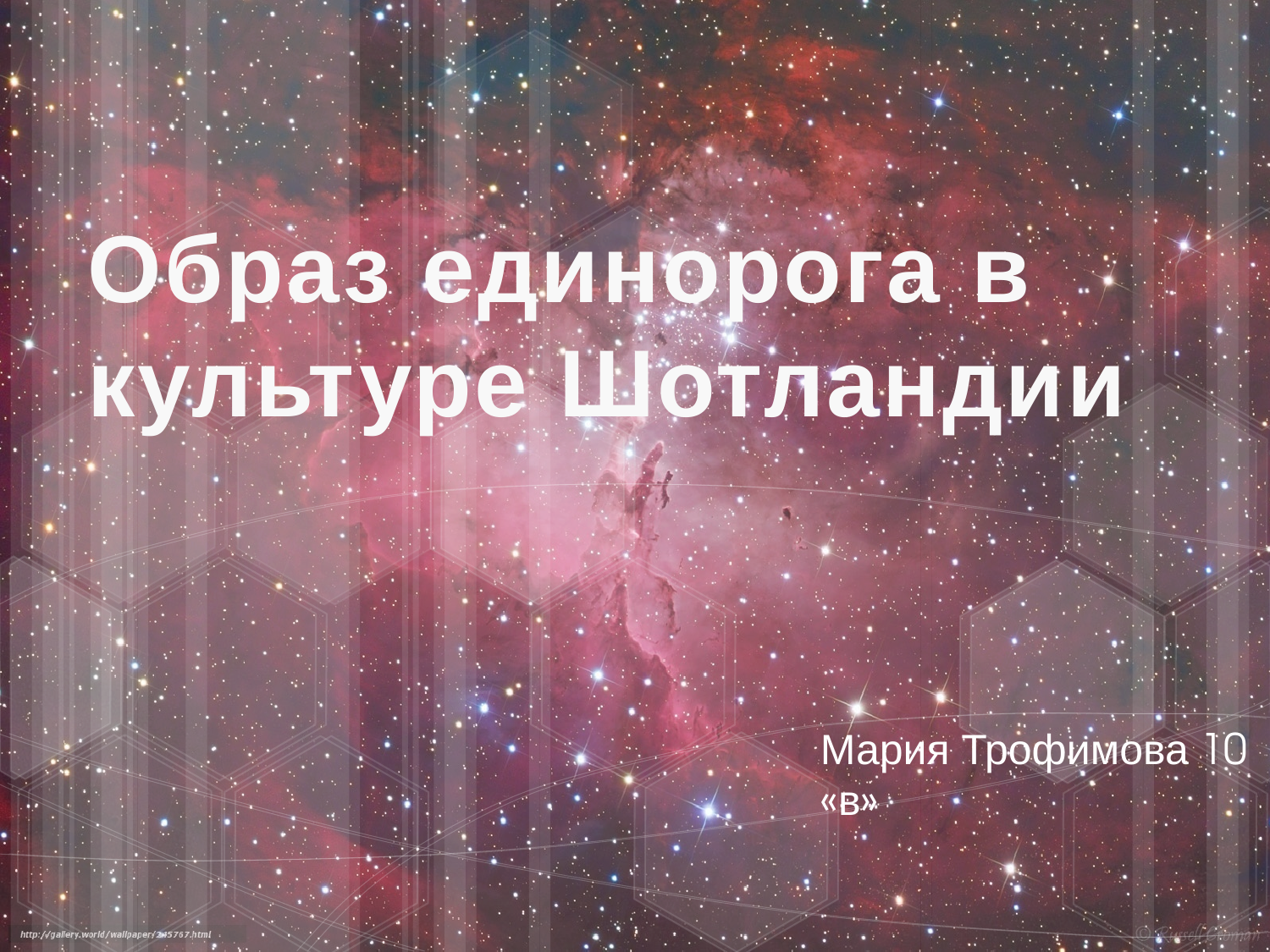

# Образ единорога в культуре Шотландии
Мария Трофимова 10 «в»